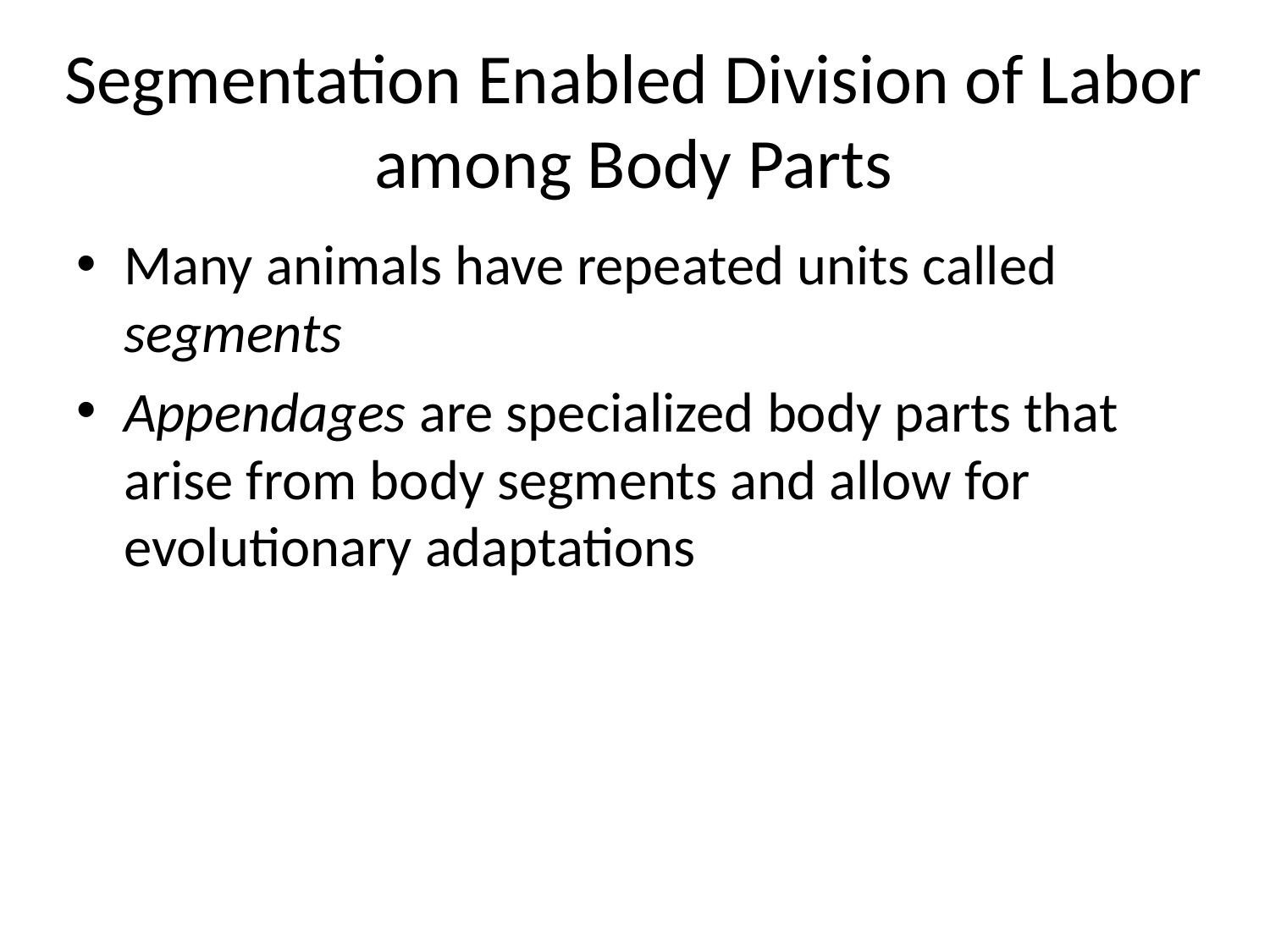

# Segmentation Enabled Division of Labor among Body Parts
Many animals have repeated units called segments
Appendages are specialized body parts that arise from body segments and allow for evolutionary adaptations